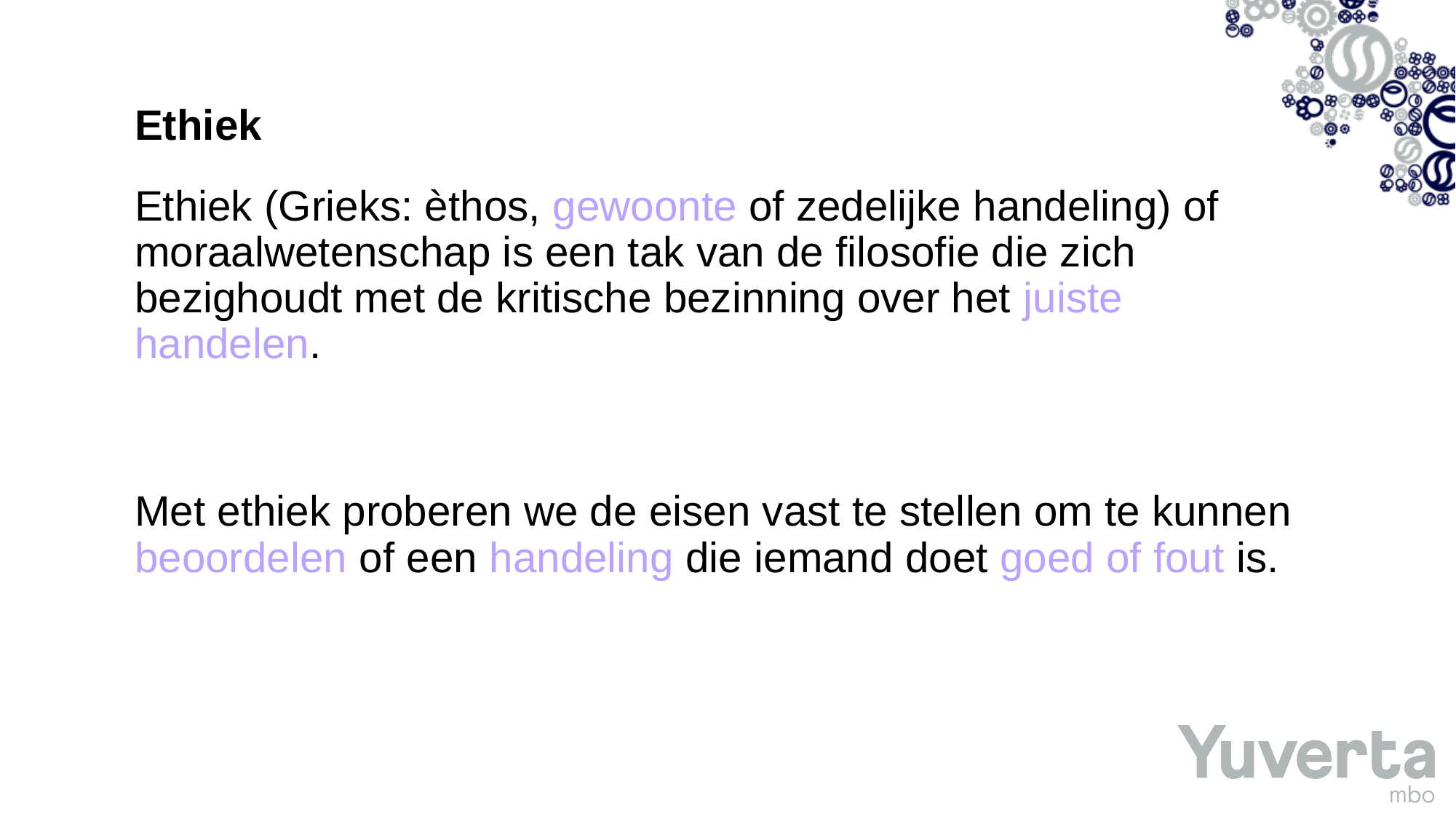

# Ethiek
Ethiek (Grieks: èthos, gewoonte of zedelijke handeling) of moraalwetenschap is een tak van de filosofie die zich bezighoudt met de kritische bezinning over het juiste handelen.

Met ethiek proberen we de eisen vast te stellen om te kunnen beoordelen of een handeling die iemand doet goed of fout is.